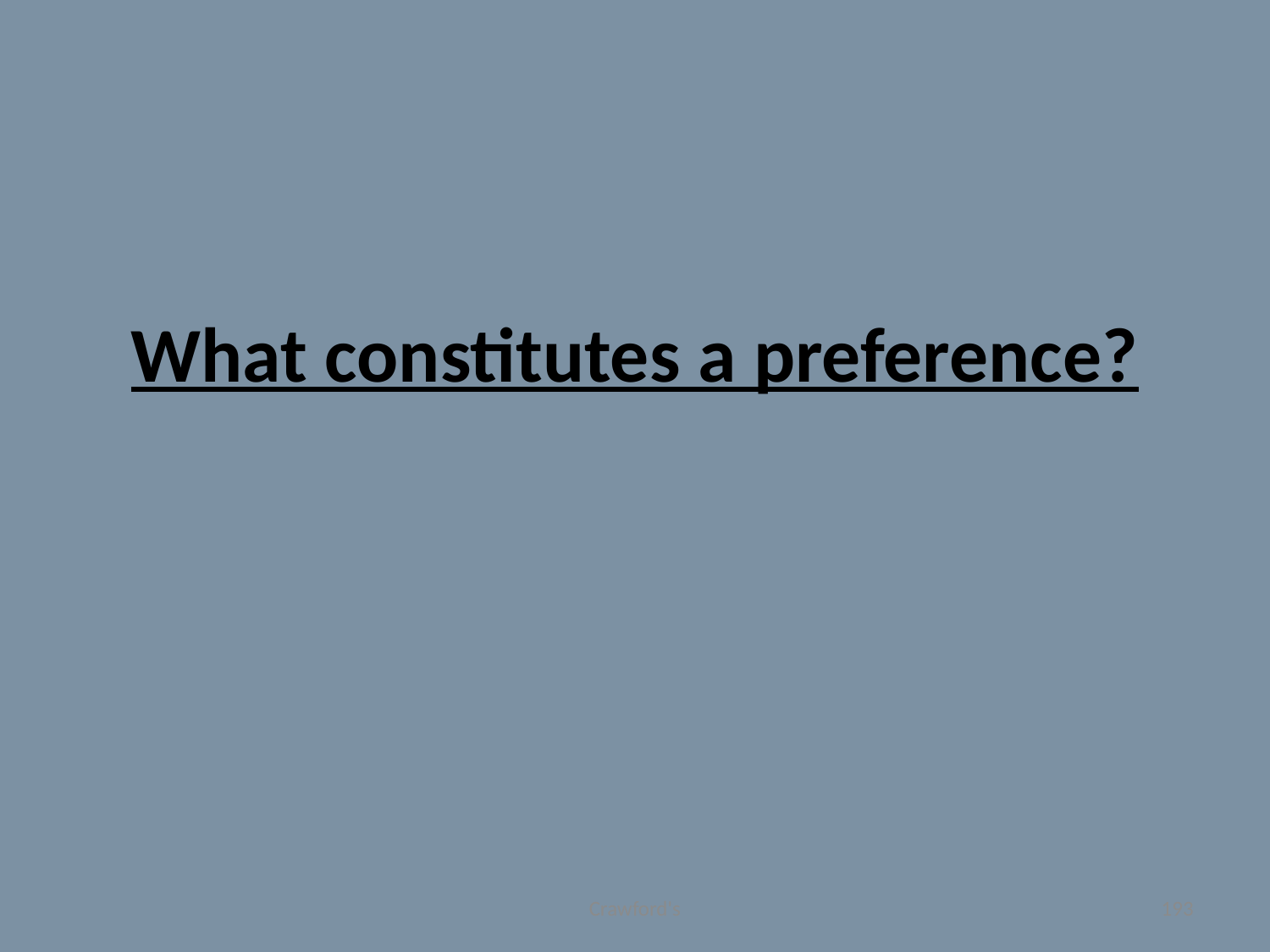

# What constitutes a preference?

Crawford's
193